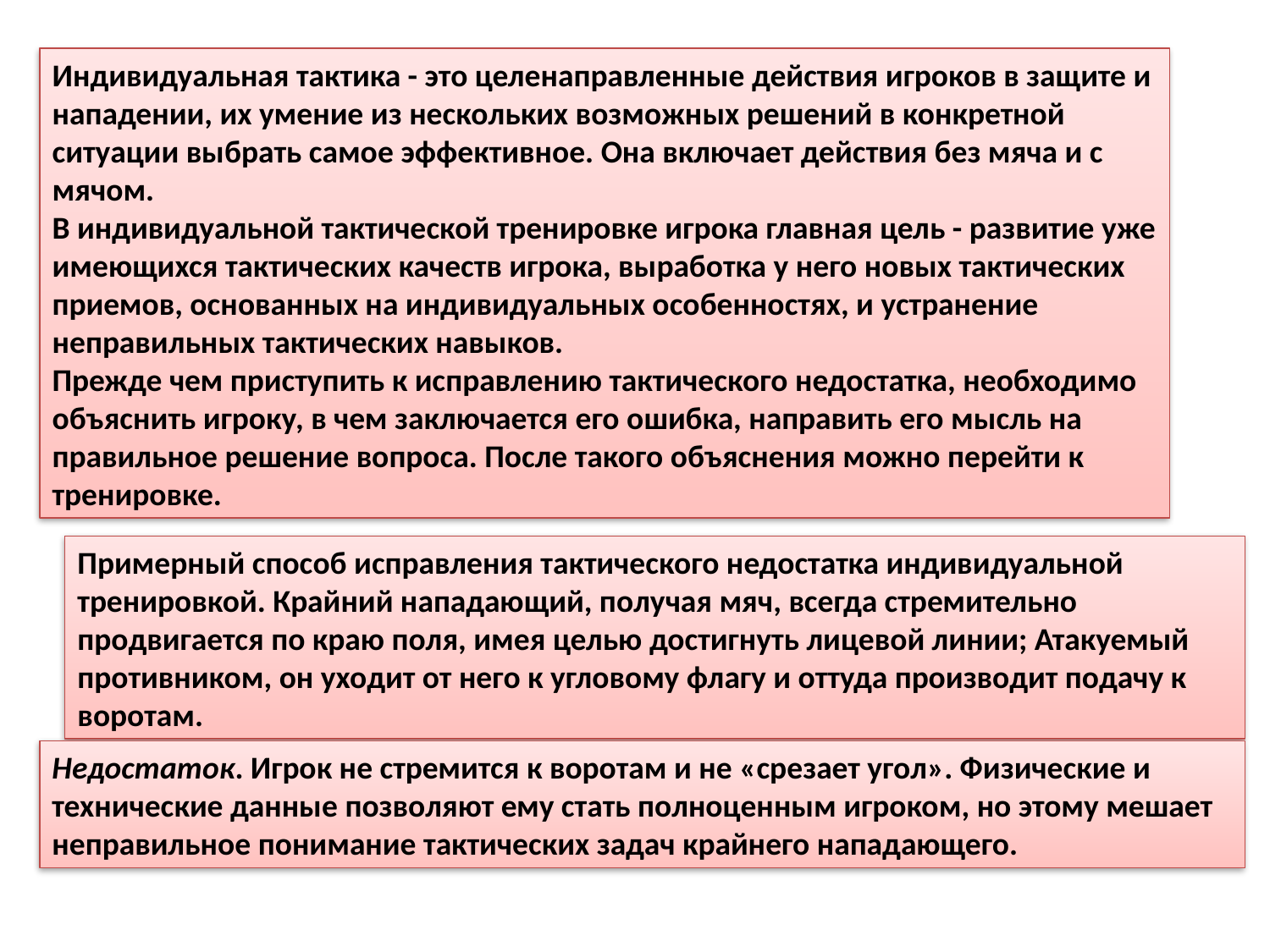

Индивидуальная тактика - это целенаправленные действия игроков в защите и нападении, их умение из нескольких возможных решений в конкретной ситуации выбрать самое эффективное. Она включает действия без мяча и с мячом.
В индивидуальной тактической тренировке игрока главная цель - развитие уже имеющихся тактических качеств игрока, выработка у него новых тактических приемов, основанных на индивидуальных особенностях, и устранение неправильных тактических навыков.
Прежде чем приступить к исправлению тактического недостатка, необходимо объяснить игроку, в чем заключается его ошибка, направить его мысль на правильное решение вопроса. После такого объяснения можно перейти к тренировке.
Примерный способ исправления тактического недостатка индивидуальной тренировкой. Крайний нападающий, получая мяч, всегда стремительно продвигается по краю поля, имея целью достигнуть лицевой линии; Атакуемый противником, он уходит от него к угловому флагу и оттуда производит подачу к воротам.
Недостаток. Игрок не стремится к воротам и не «срезает угол». Физические и технические данные позволяют ему стать полноценным игроком, но этому мешает неправильное понимание тактических задач крайнего нападающего.